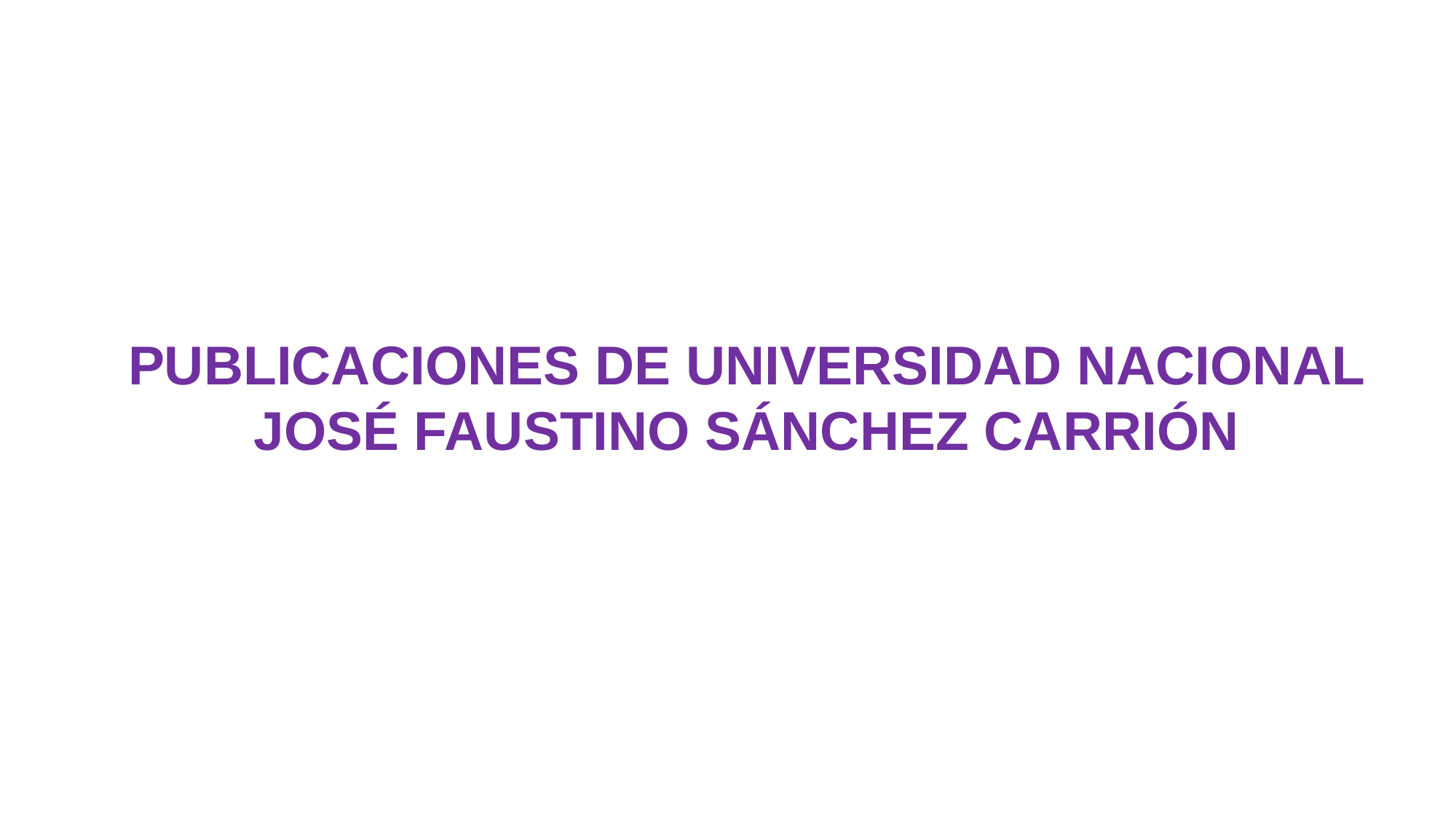

# Publicaciones de Universidad Nacional JOSÉ FAUSTINO SÁNCHEZ CARRIÓN